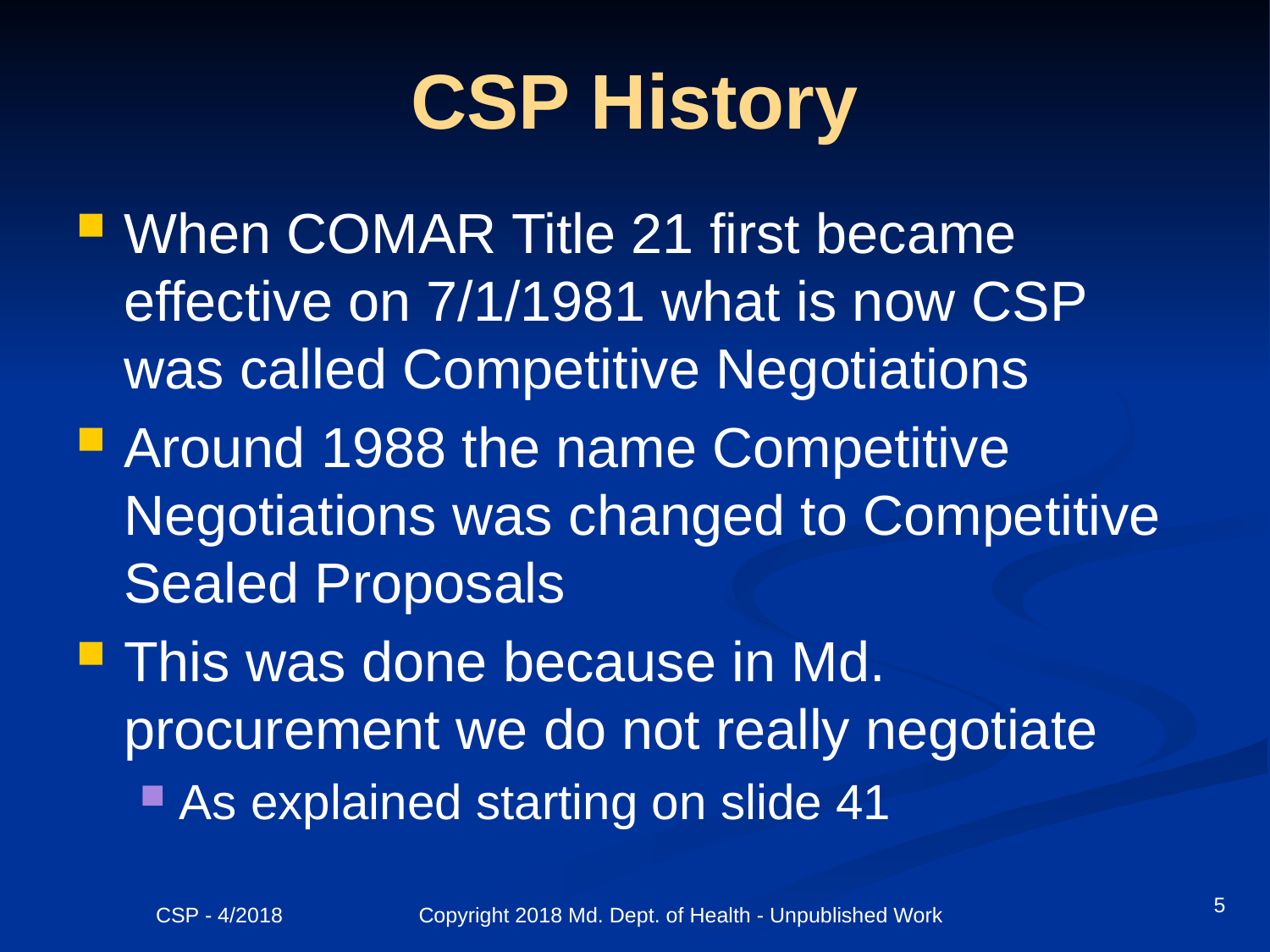

# CSP History
When COMAR Title 21 first became effective on 7/1/1981 what is now CSP was called Competitive Negotiations
Around 1988 the name Competitive Negotiations was changed to Competitive Sealed Proposals
This was done because in Md. procurement we do not really negotiate
As explained starting on slide 41

5
CSP - 4/2018                       Copyright 2018 Md. Dept. of Health - Unpublished Work